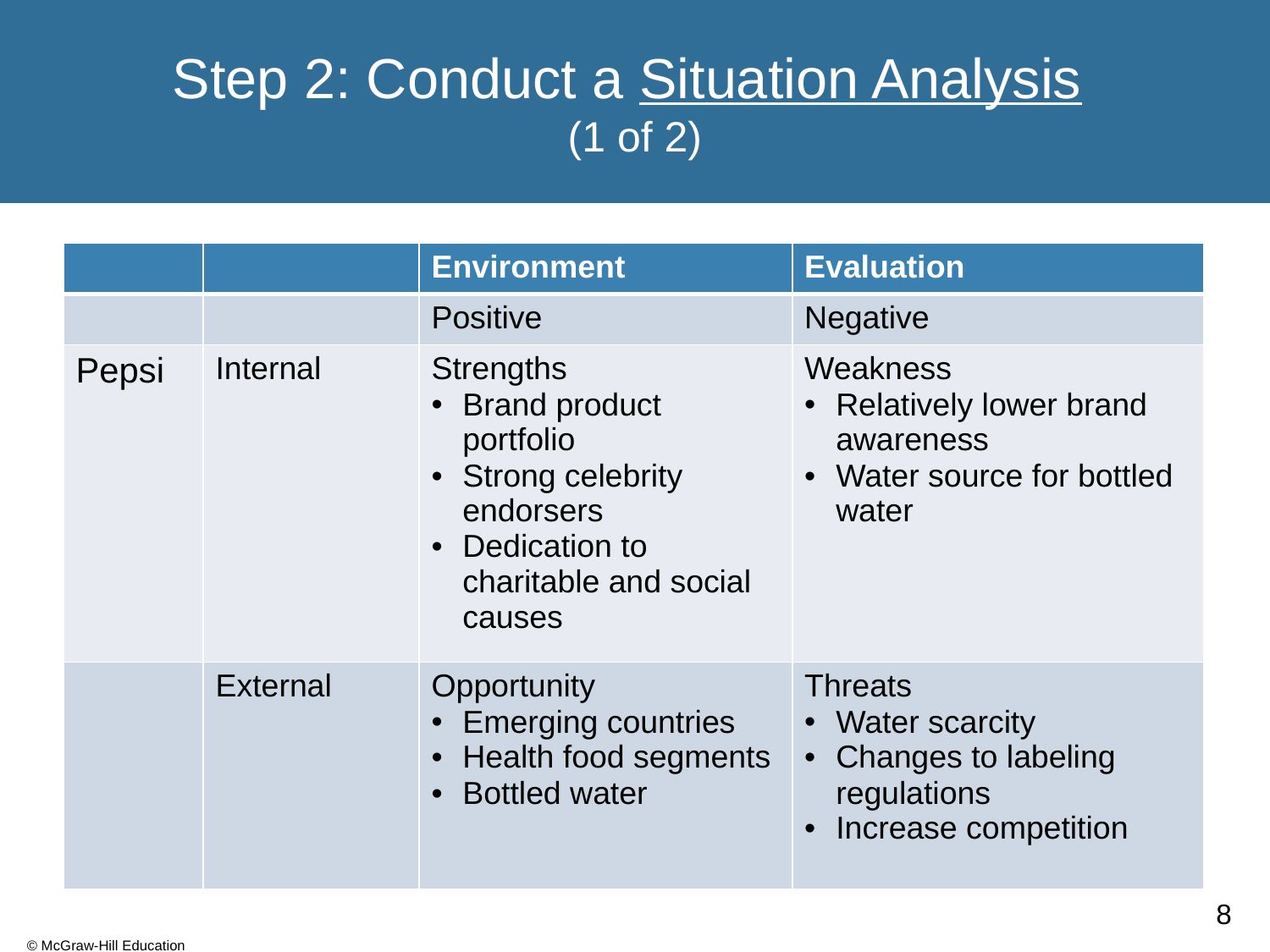

# Step 2: Conduct a Situation Analysis (1 of 2)
|  |  | Environment | Evaluation |
| --- | --- | --- | --- |
|  |  | Positive | Negative |
| Pepsi | Internal | Strengths Brand product portfolio Strong celebrity endorsers Dedication to charitable and social causes | Weakness Relatively lower brand awareness Water source for bottled water |
|  | External | Opportunity Emerging countries Health food segments Bottled water | Threats Water scarcity Changes to labeling regulations Increase competition |